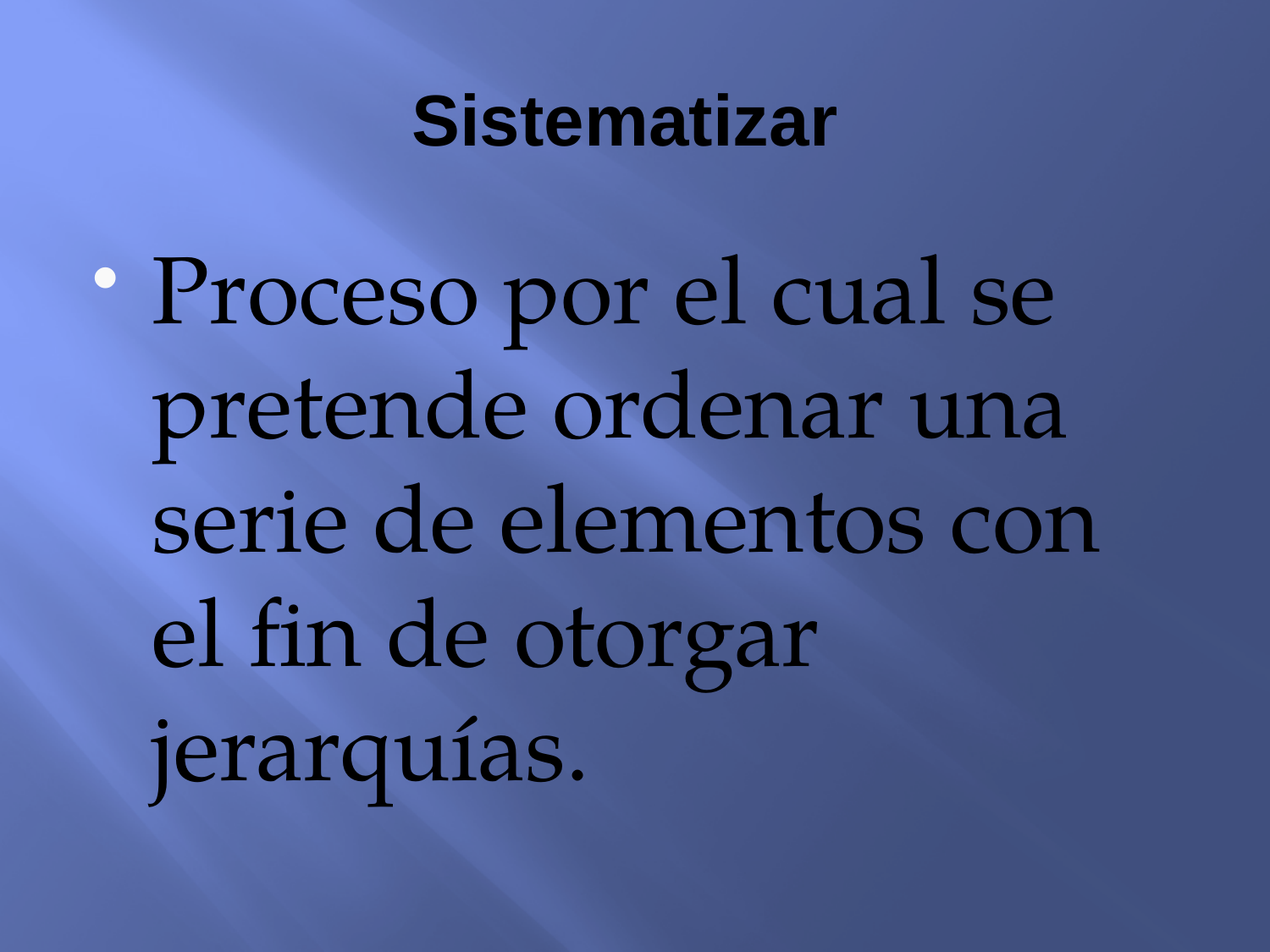

# Sistematizar
Proceso por el cual se pretende ordenar una serie de elementos con el fin de otorgar jerarquías.